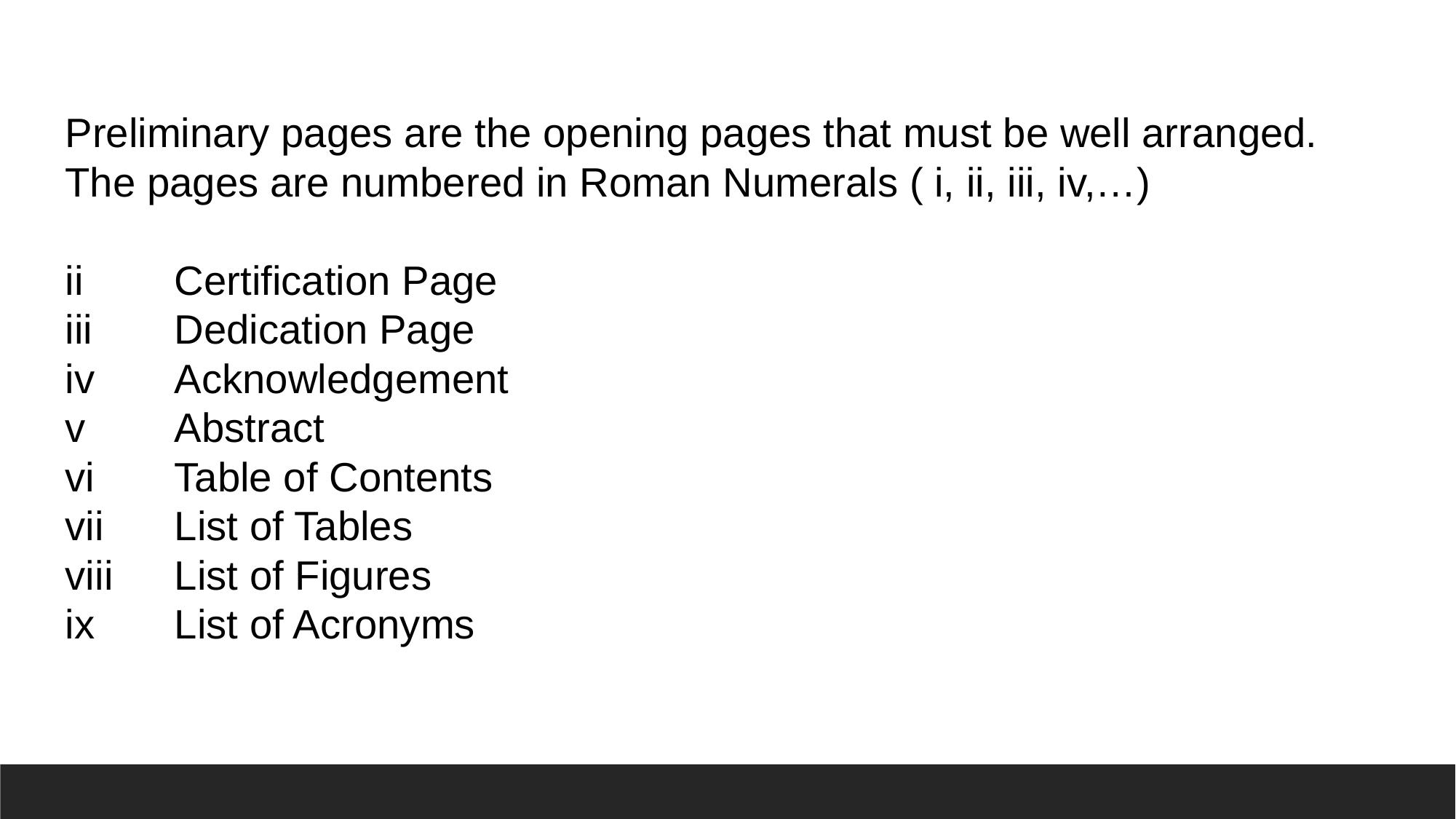

Preliminary pages are the opening pages that must be well arranged.
The pages are numbered in Roman Numerals ( i, ii, iii, iv,…)

ii 	Certification Page
iii	Dedication Page
iv	Acknowledgement
v	Abstract
vi	Table of Contents
vii	List of Tables
viii	List of Figures
ix	List of Acronyms